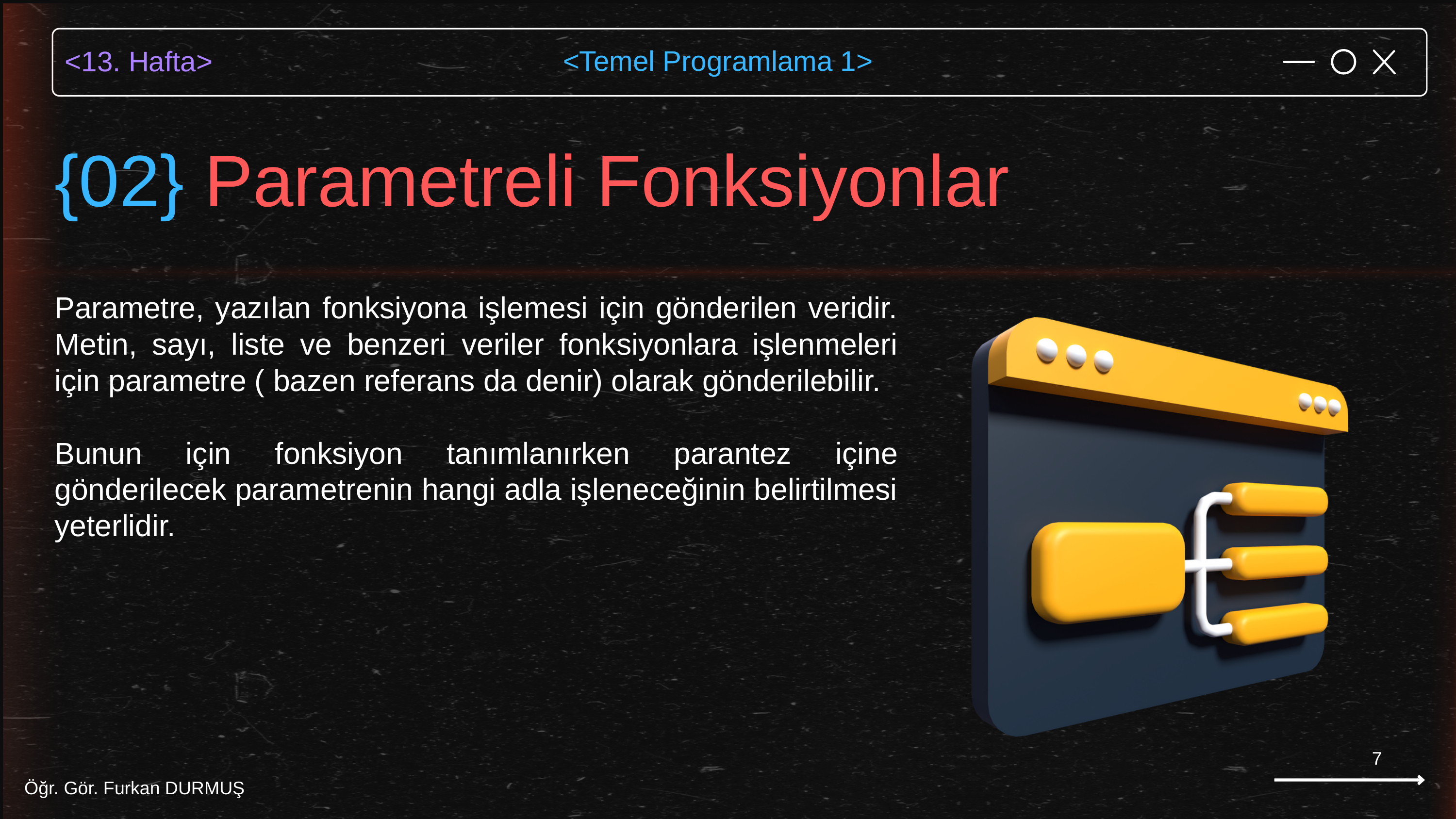

{02} Parametreli Fonksiyonlar
Parametre, yazılan fonksiyona işlemesi için gönderilen veridir. Metin, sayı, liste ve benzeri veriler fonksiyonlara işlenmeleri için parametre ( bazen referans da denir) olarak gönderilebilir.

Bunun için fonksiyon tanımlanırken parantez içine gönderilecek parametrenin hangi adla işleneceğinin belirtilmesi yeterlidir.

7